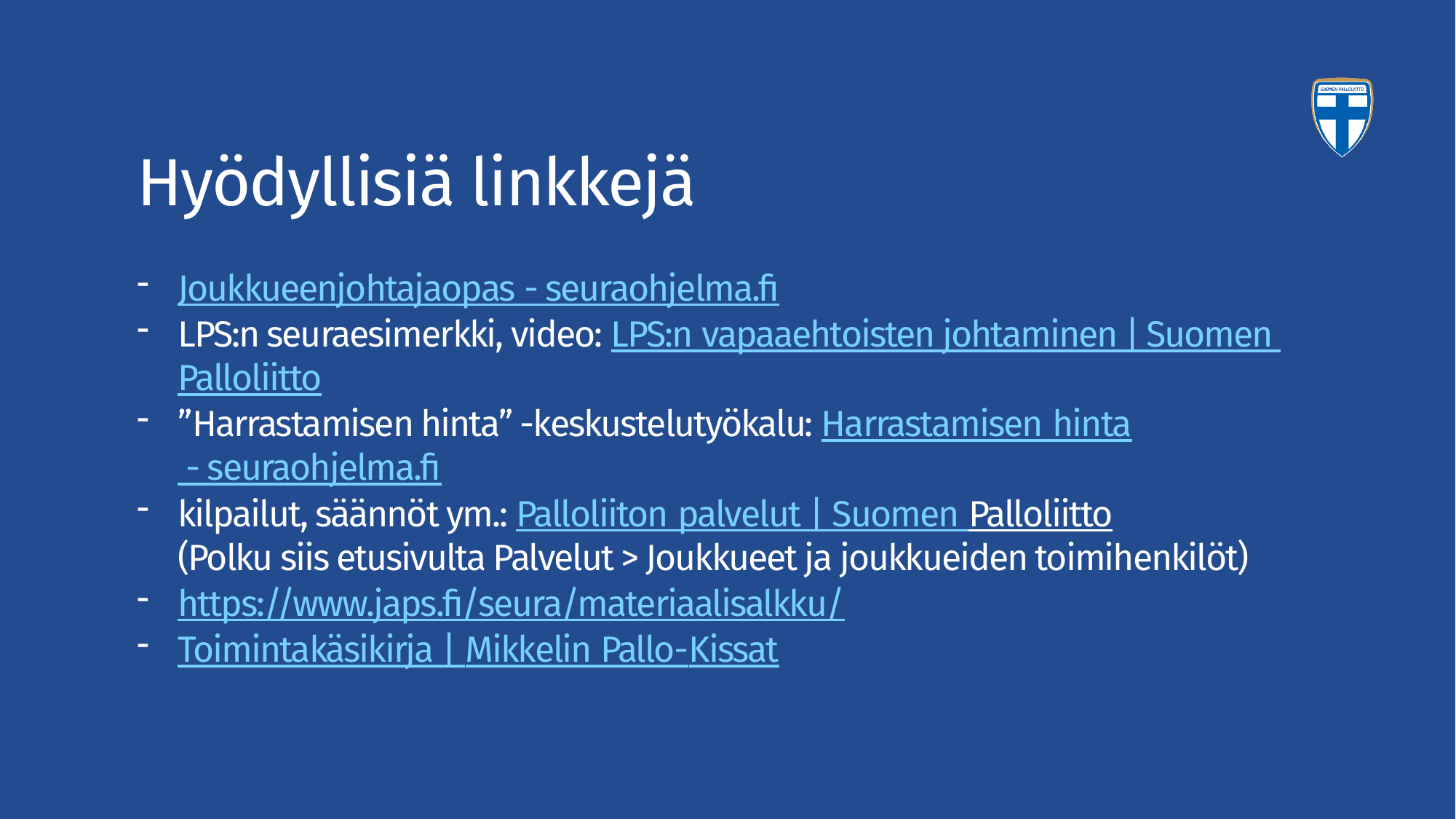

# Hyödyllisiä linkkejä
Joukkueenjohtajaopas - seuraohjelma.fi
LPS:n seuraesimerkki, video: LPS:n vapaaehtoisten johtaminen | Suomen Palloliitto
”Harrastamisen hinta” -keskustelutyökalu: Harrastamisen hinta - seuraohjelma.fi
kilpailut, säännöt ym.: Palloliiton palvelut | Suomen Palloliitto
(Polku siis etusivulta Palvelut > Joukkueet ja joukkueiden toimihenkilöt)
https://www.japs.fi/seura/materiaalisalkku/
Toimintakäsikirja | Mikkelin Pallo-Kissat